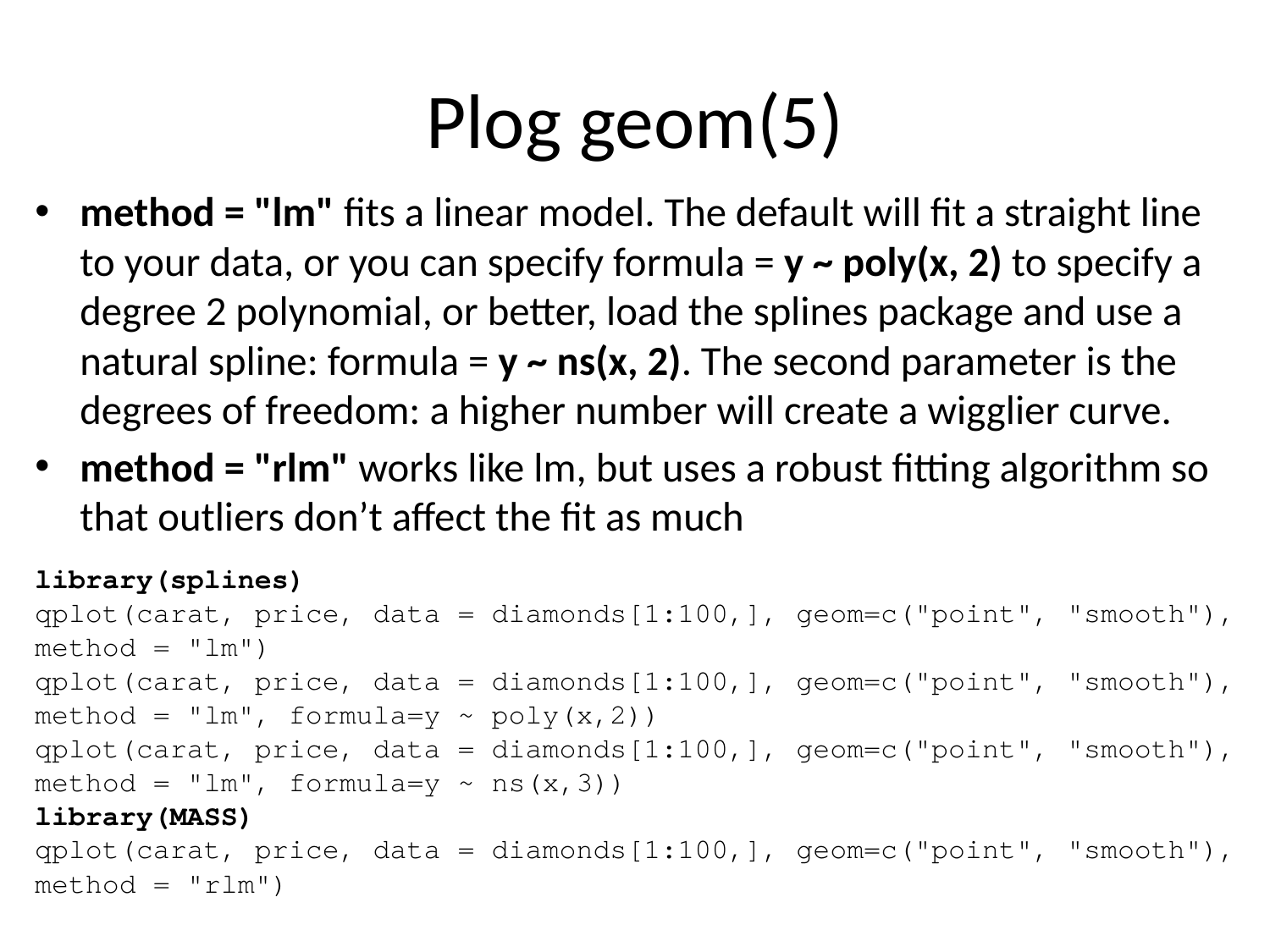

# Plog geom(5)
method = "lm" fits a linear model. The default will fit a straight line to your data, or you can specify formula = y ~ poly(x, 2) to specify a degree 2 polynomial, or better, load the splines package and use a natural spline: formula = y ~ ns(x, 2). The second parameter is the degrees of freedom: a higher number will create a wigglier curve.
method = "rlm" works like lm, but uses a robust fitting algorithm so that outliers don’t affect the fit as much

library(splines)
qplot(carat, price, data = diamonds[1:100,], geom=c("point", "smooth"), method = "lm")
qplot(carat, price, data = diamonds[1:100,], geom=c("point", "smooth"), method = "lm", formula=y ~ poly(x,2))
qplot(carat, price, data = diamonds[1:100,], geom=c("point", "smooth"), method = "lm", formula=y ~ ns(x,3))
library(MASS)
qplot(carat, price, data = diamonds[1:100,], geom=c("point", "smooth"), method = "rlm")